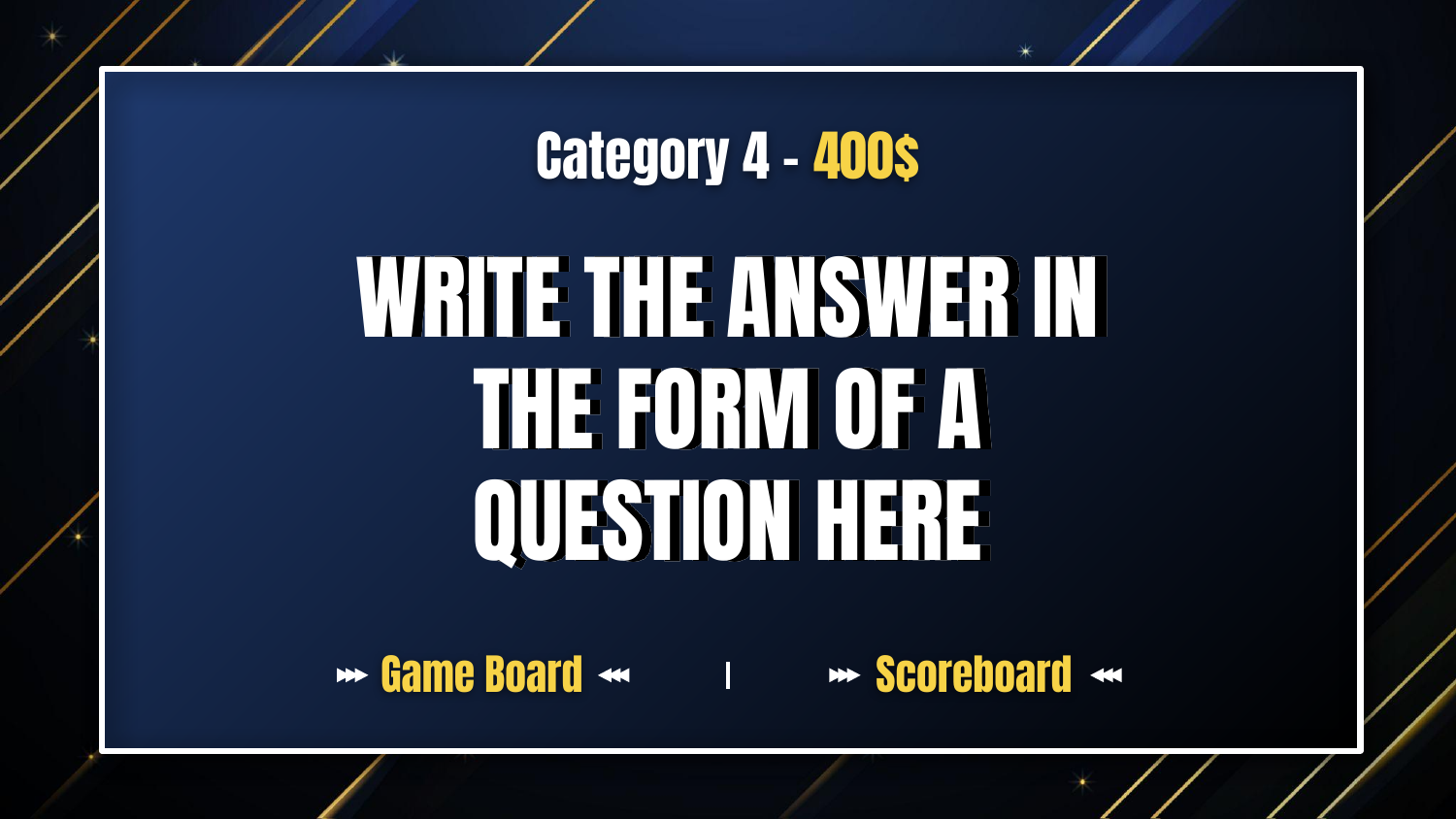

Category 4 - 400$
WRITE THE ANSWER IN THE FORM OF A QUESTION HERE
Game Board

Scoreboard